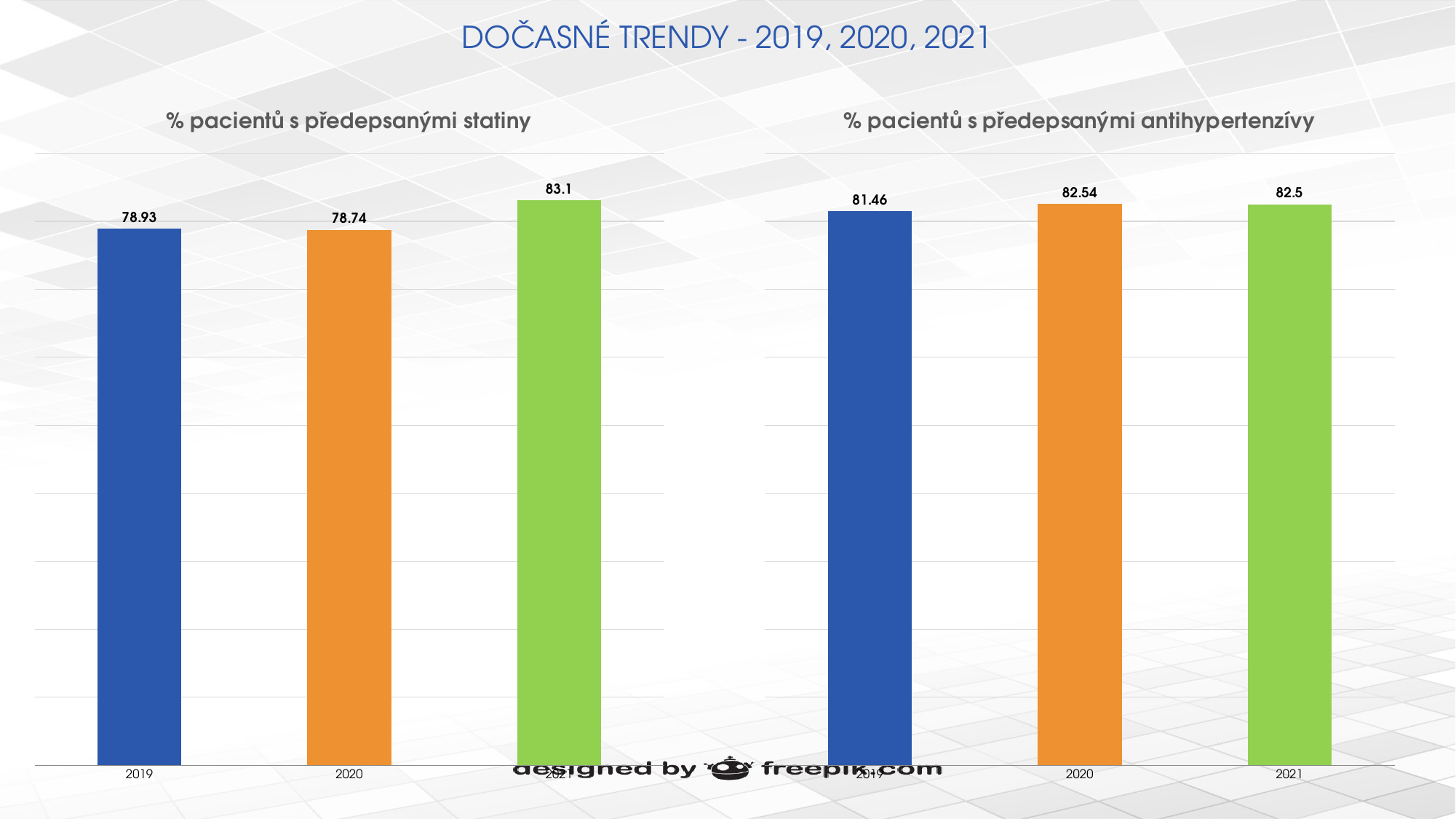

# DOČASNÉ TRENDY - 2019, 2020, 2021

### Chart: % pacientů s předepsanými statiny

| Category | % patients prescribed statins - Yes |
|---|---|
| 2019 | 78.93 |
| 2020 | 78.74 |
| 2021 | 83.1 |

### Chart: % pacientů s předepsanými antihypertenzívy

| Category | % prescribed antihypertensives - Yes |
|---|---|
| 2019 | 81.46 |
| 2020 | 82.54 |
| 2021 | 82.5 |